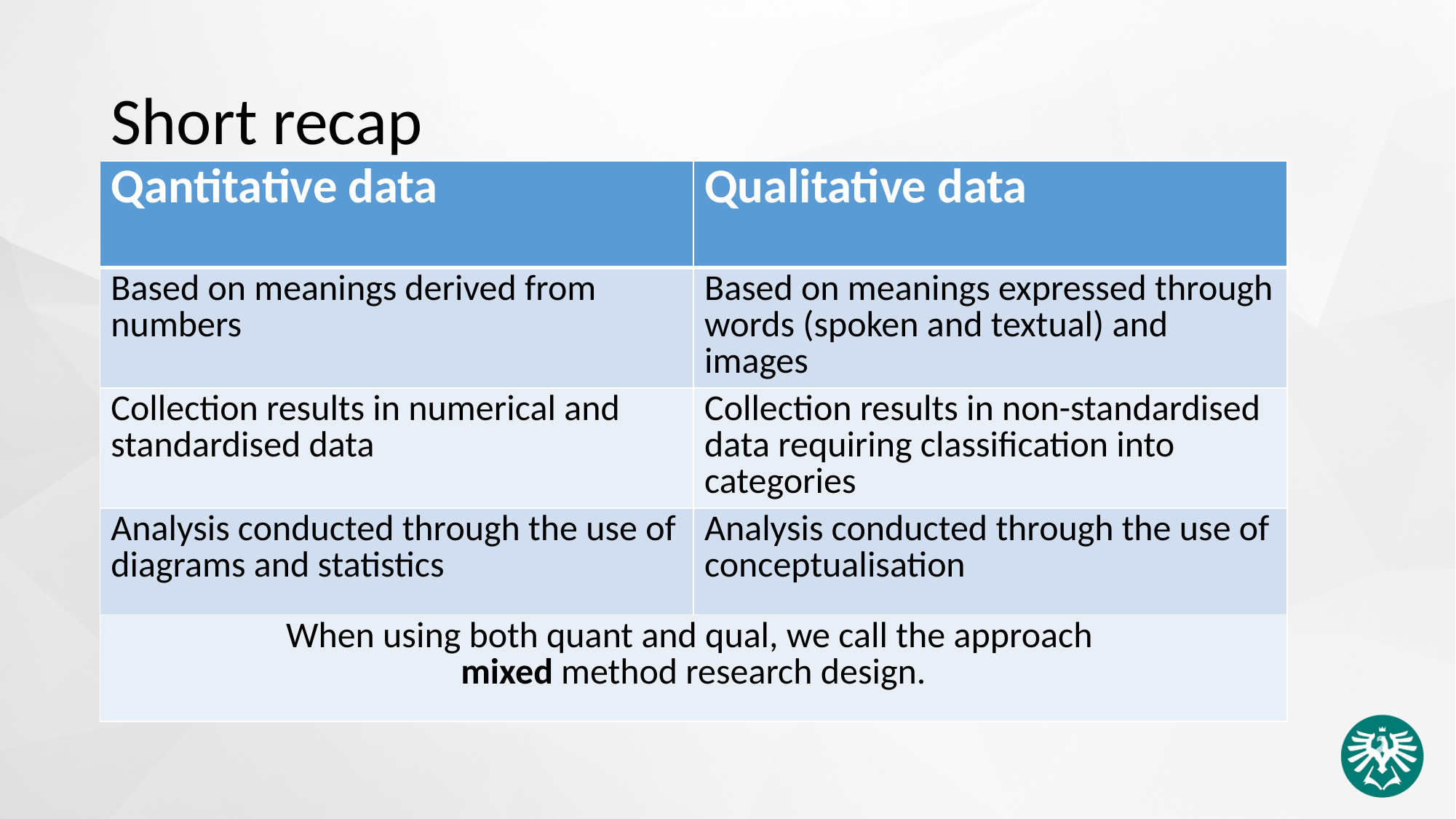

# Short recap
| Qantitative data | Qualitative data |
| --- | --- |
| Based on meanings derived from numbers | Based on meanings expressed through words (spoken and textual) and images |
| Collection results in numerical and standardised data | Collection results in non-standardised data requiring classification into categories |
| Analysis conducted through the use of diagrams and statistics | Analysis conducted through the use of conceptualisation |
| When using both quant and qual, we call the approach mixed method research design. |  |